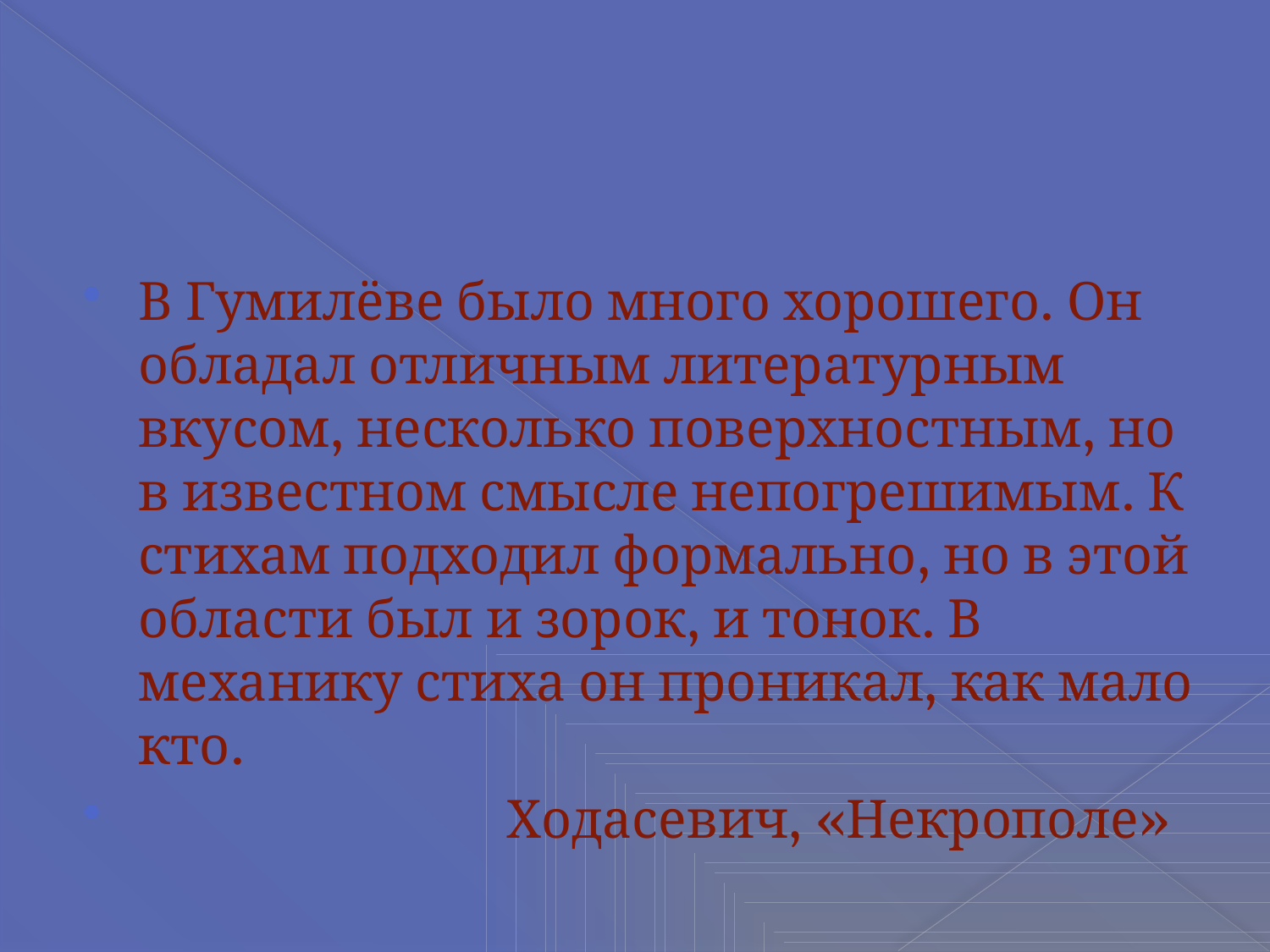

#
В Гумилёве было много хорошего. Он обладал отличным литературным вкусом, несколько поверхностным, но в известном смысле непогрешимым. К стихам подходил формально, но в этой области был и зорок, и тонок. В механику стиха он проникал, как мало кто.
                             Ходасевич, «Некрополе»